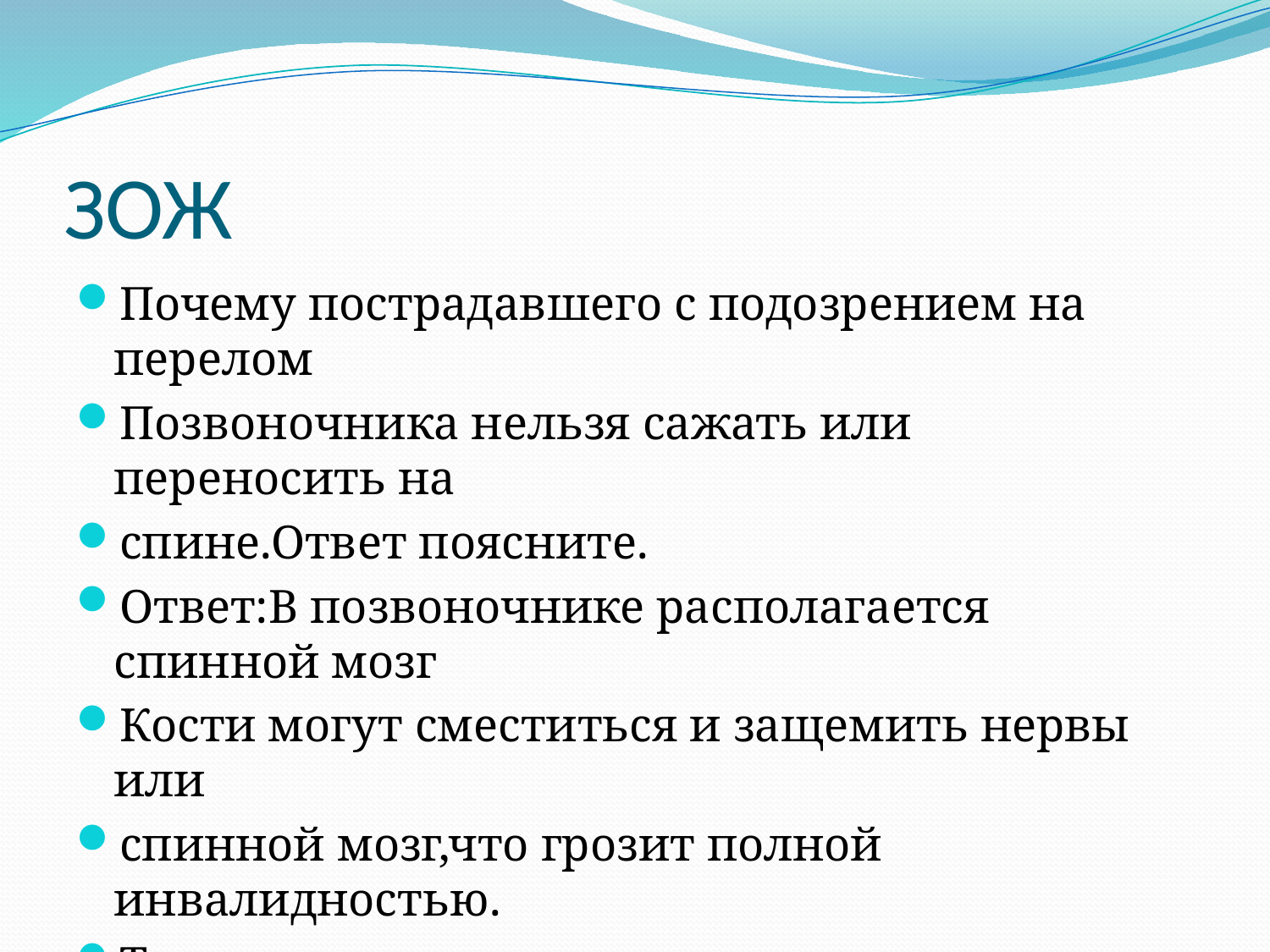

# ЗОЖ
Почему пострадавшего с подозрением на перелом
Позвоночника нельзя сажать или переносить на
спине.Ответ поясните.
Ответ:В позвоночнике располагается спинной мозг
Кости могут сместиться и защемить нервы или
спинной мозг,что грозит полной инвалидностью.
Транспортировать пострадавшего следует в горизонтальном положении,стараясь не нарушать
позу в которой он находится.